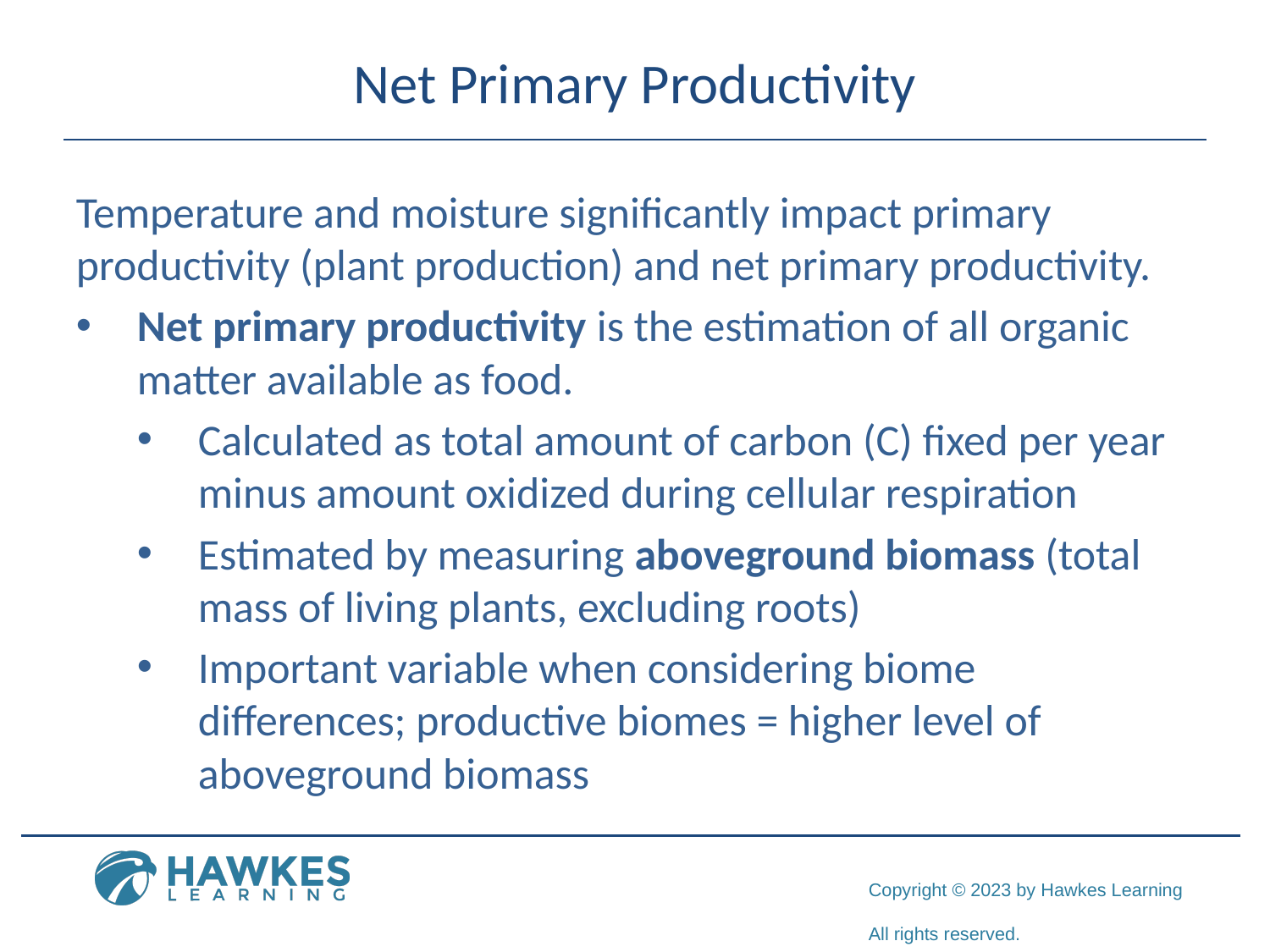

# Net Primary Productivity
Temperature and moisture significantly impact primary productivity (plant production) and net primary productivity.
Net primary productivity is the estimation of all organic matter available as food.
Calculated as total amount of carbon (C) fixed per year minus amount oxidized during cellular respiration
Estimated by measuring aboveground biomass (total mass of living plants, excluding roots)
Important variable when considering biome differences; productive biomes = higher level of aboveground biomass